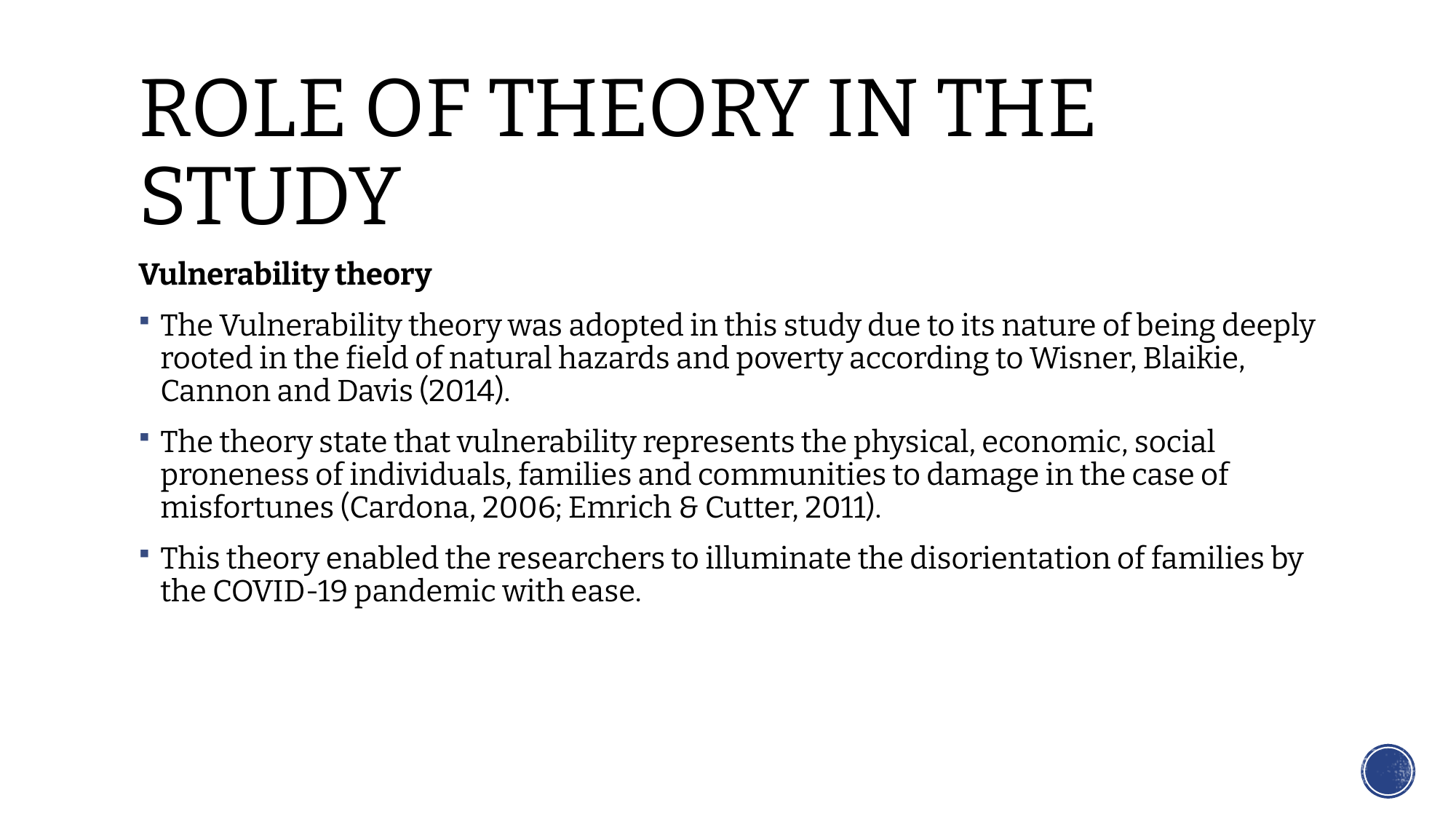

# Role of theory in the study
Vulnerability theory
The Vulnerability theory was adopted in this study due to its nature of being deeply rooted in the field of natural hazards and poverty according to Wisner, Blaikie, Cannon and Davis (2014).
The theory state that vulnerability represents the physical, economic, social proneness of individuals, families and communities to damage in the case of misfortunes (Cardona, 2006; Emrich & Cutter, 2011).
This theory enabled the researchers to illuminate the disorientation of families by the COVID-19 pandemic with ease.